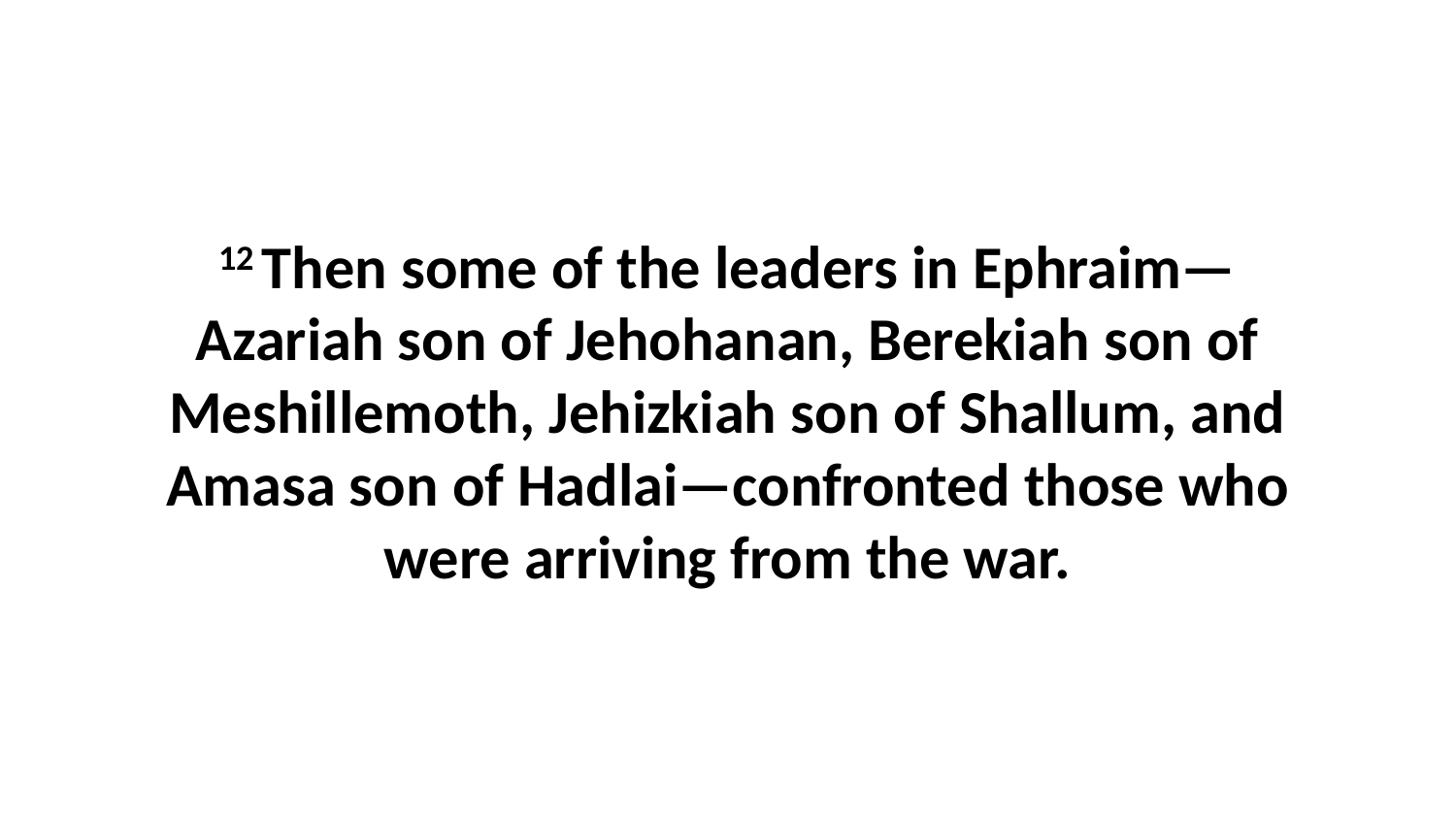

12 Then some of the leaders in Ephraim—Azariah son of Jehohanan, Berekiah son of Meshillemoth, Jehizkiah son of Shallum, and Amasa son of Hadlai—confronted those who were arriving from the war.